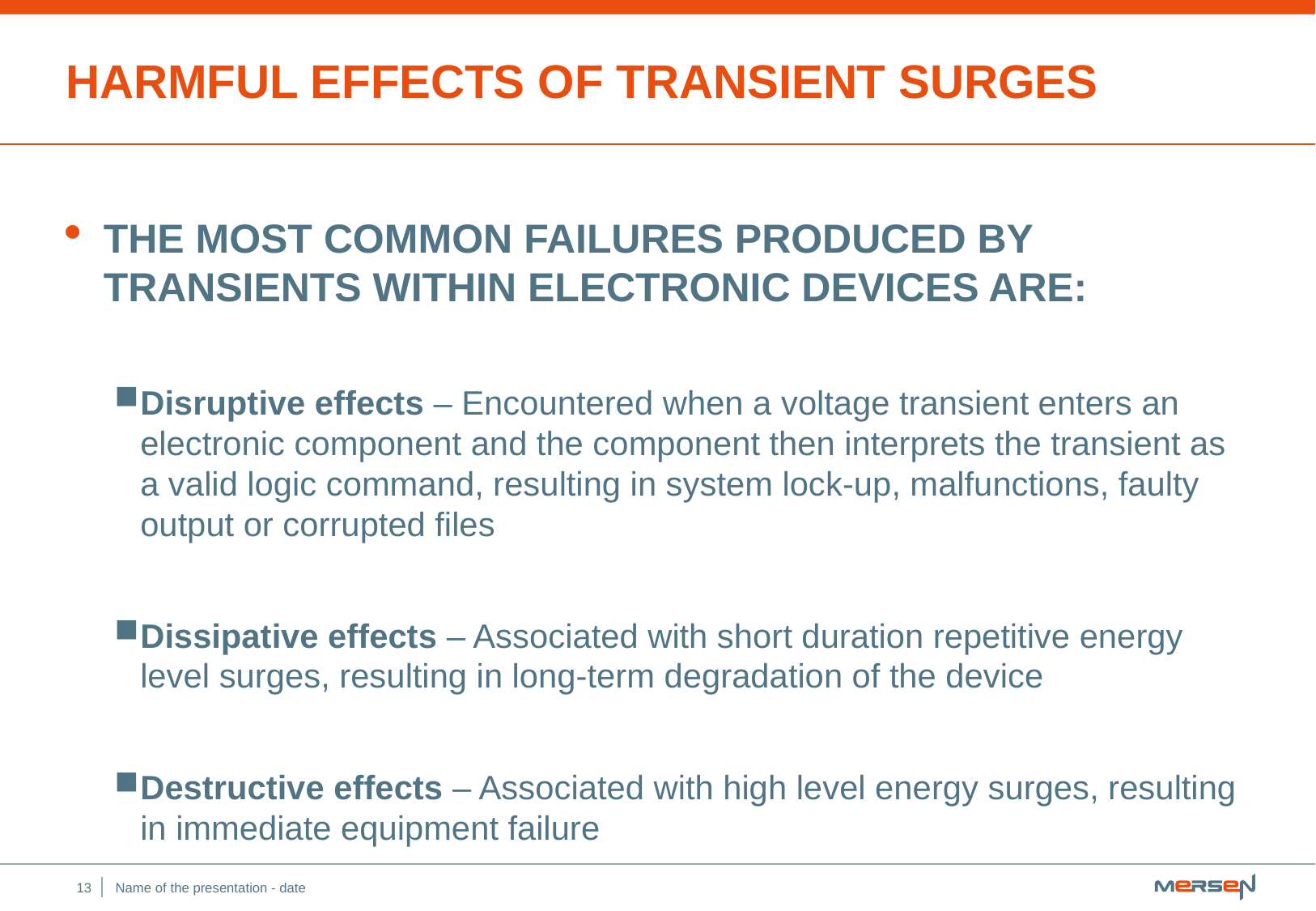

# Harmful Effects of Transient Surges
The most common failures produced by transients within electronic devices are:

Disruptive effects – Encountered when a voltage transient enters an electronic component and the component then interprets the transient as a valid logic command, resulting in system lock-up, malfunctions, faulty output or corrupted files

Dissipative effects – Associated with short duration repetitive energy level surges, resulting in long-term degradation of the device

Destructive effects – Associated with high level energy surges, resulting in immediate equipment failure